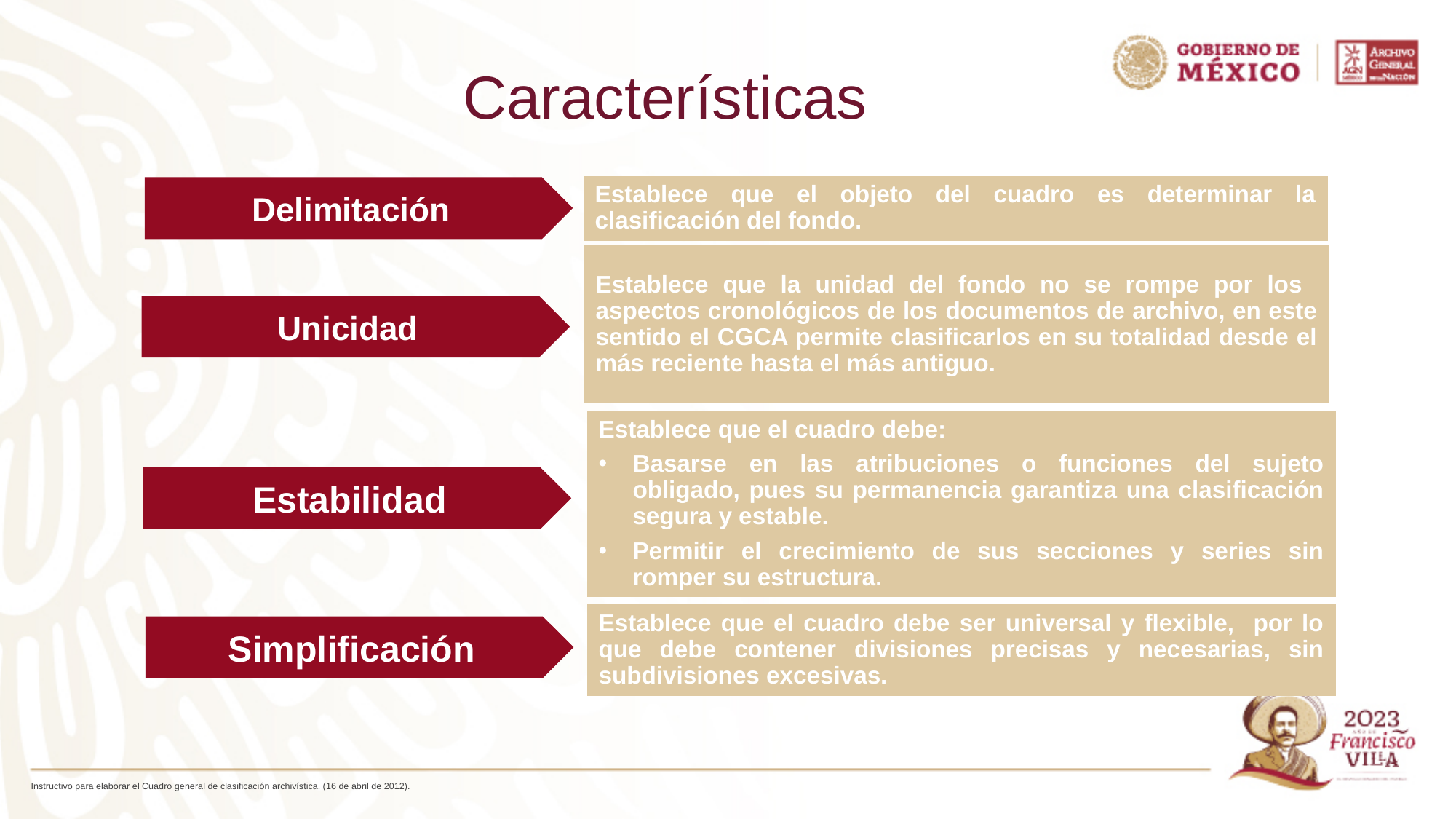

# Características
Establece que el objeto del cuadro es determinar la clasificación del fondo.
Delimitación
Establece que la unidad del fondo no se rompe por los  aspectos cronológicos de los documentos de archivo, en este sentido el CGCA permite clasificarlos en su totalidad desde el más reciente hasta el más antiguo.
Unicidad
Establece que el cuadro debe:
Basarse en las atribuciones o funciones del sujeto obligado, pues su permanencia garantiza una clasificación segura y estable.
Permitir el crecimiento de sus secciones y series sin romper su estructura.
Estabilidad
Establece que el cuadro debe ser universal y flexible,  por lo que debe contener divisiones precisas y necesarias, sin subdivisiones excesivas.
Simplificación
Instructivo para elaborar el Cuadro general de clasificación archivística. (16 de abril de 2012).